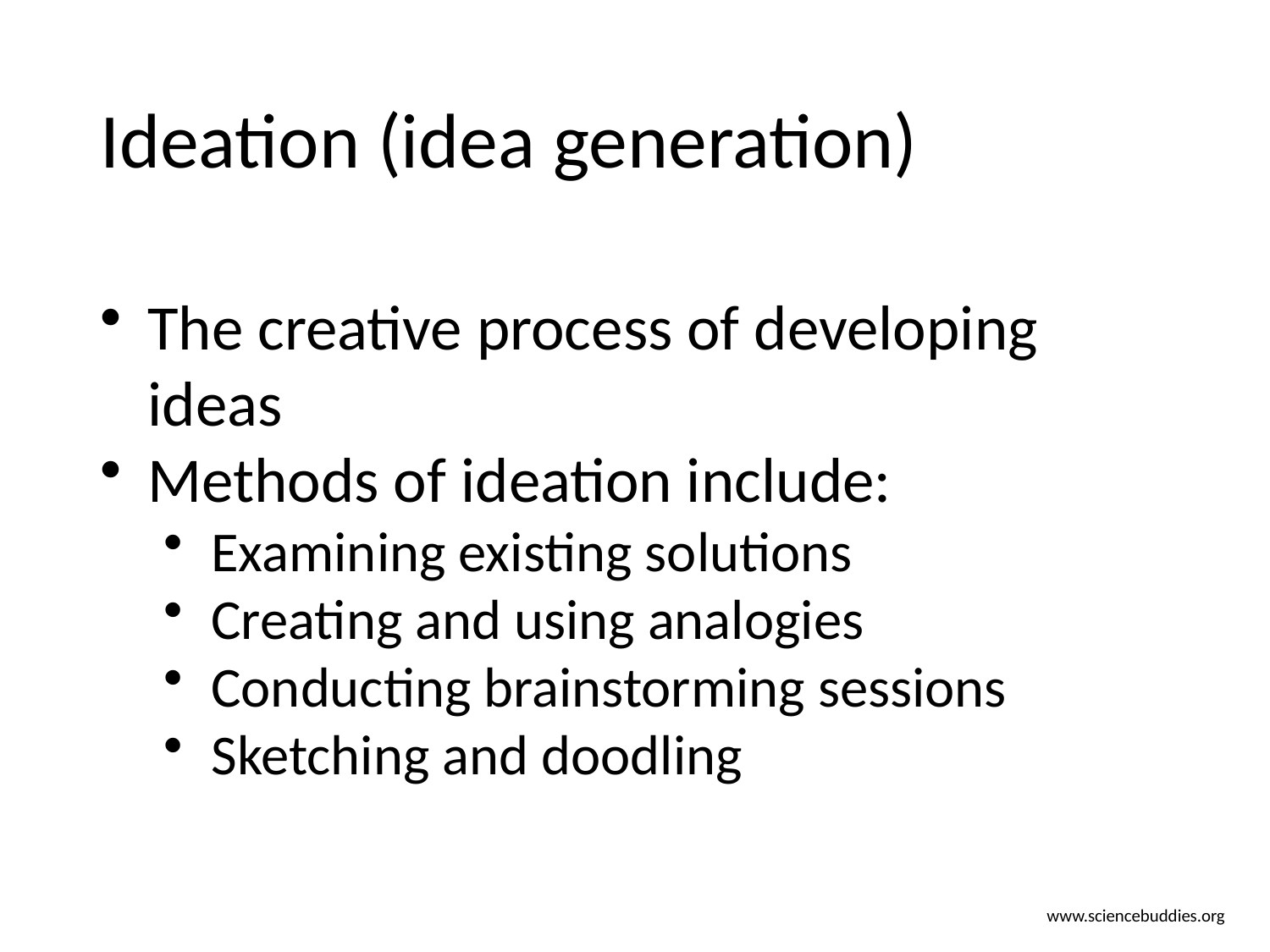

# Ideation (idea generation)
The creative process of developing ideas
Methods of ideation include:
Examining existing solutions
Creating and using analogies
Conducting brainstorming sessions
Sketching and doodling

www.sciencebuddies.org